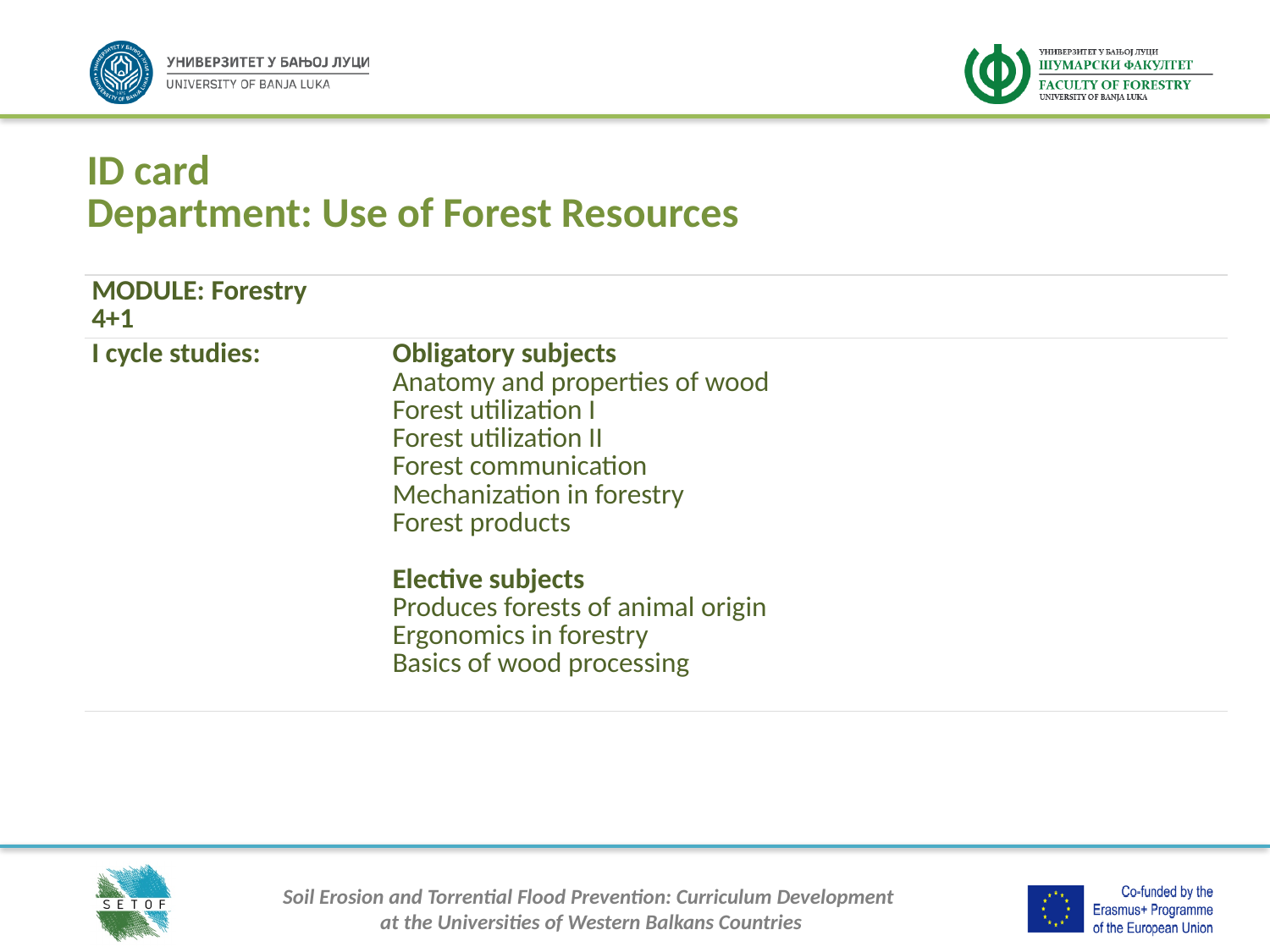

ID card
Department: Use of Forest Resources
| MODULE: Forestry 4+1 |  |
| --- | --- |
| I cycle studies: | Obligatory subjects Anatomy and properties of wood Forest utilization I Forest utilization II Forest communication Mechanization in forestry Forest products Elective subjects Produces forests of animal origin Ergonomics in forestry Basics of wood processing |